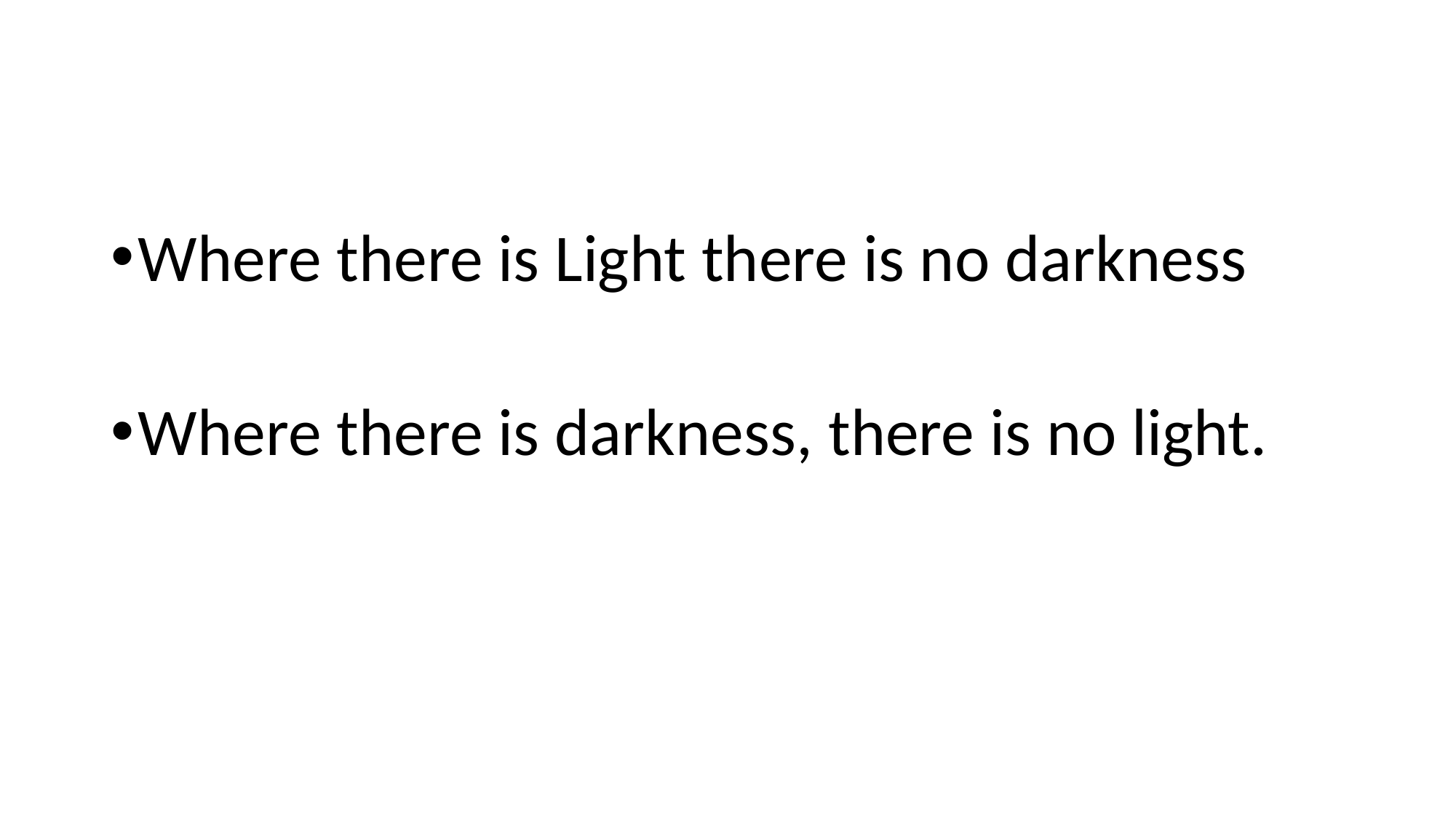

#
Where there is Light there is no darkness

Where there is darkness, there is no light.